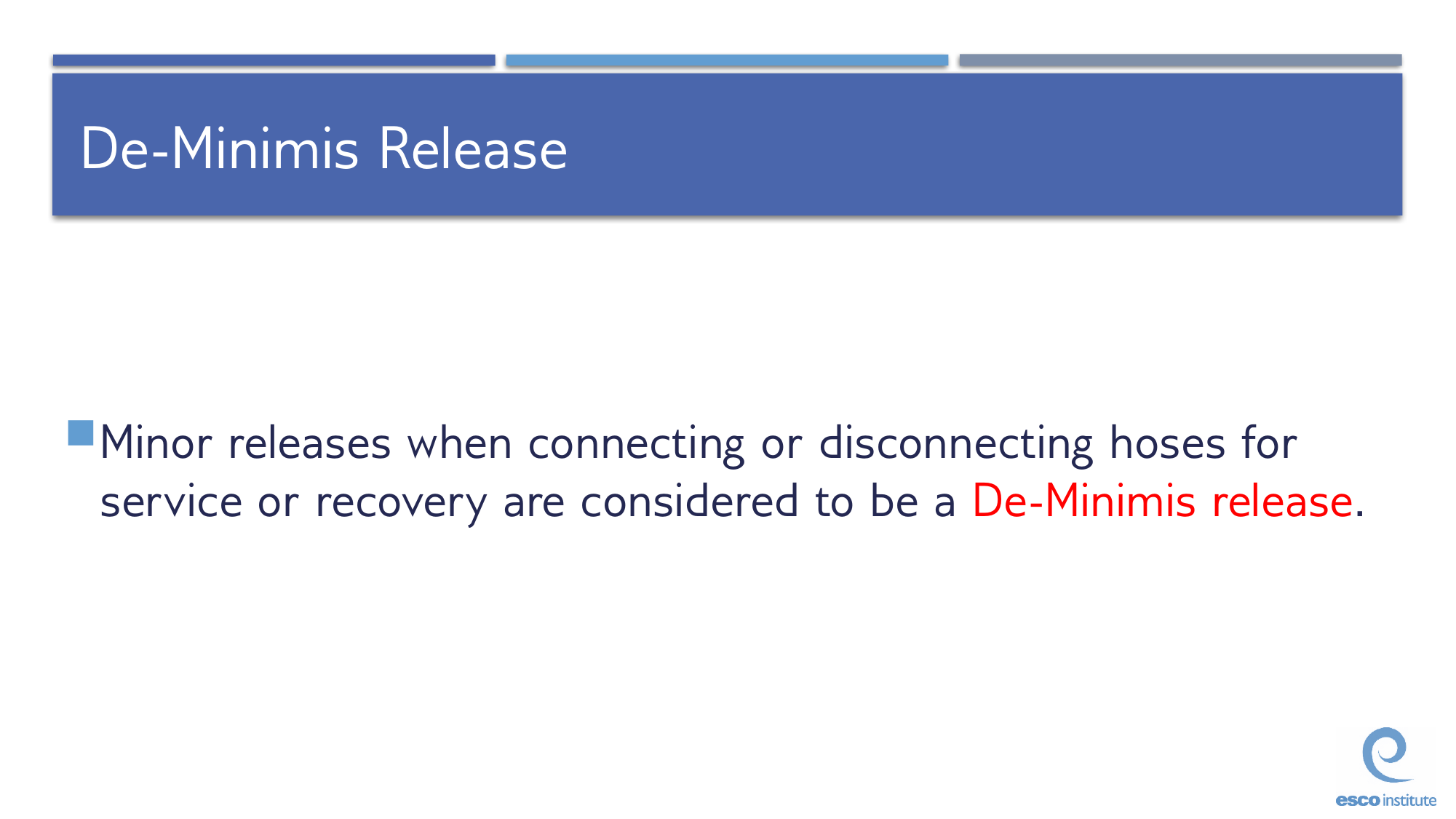

# De-Minimis Release
Minor releases when connecting or disconnecting hoses for service or recovery are considered to be a De-Minimis release.